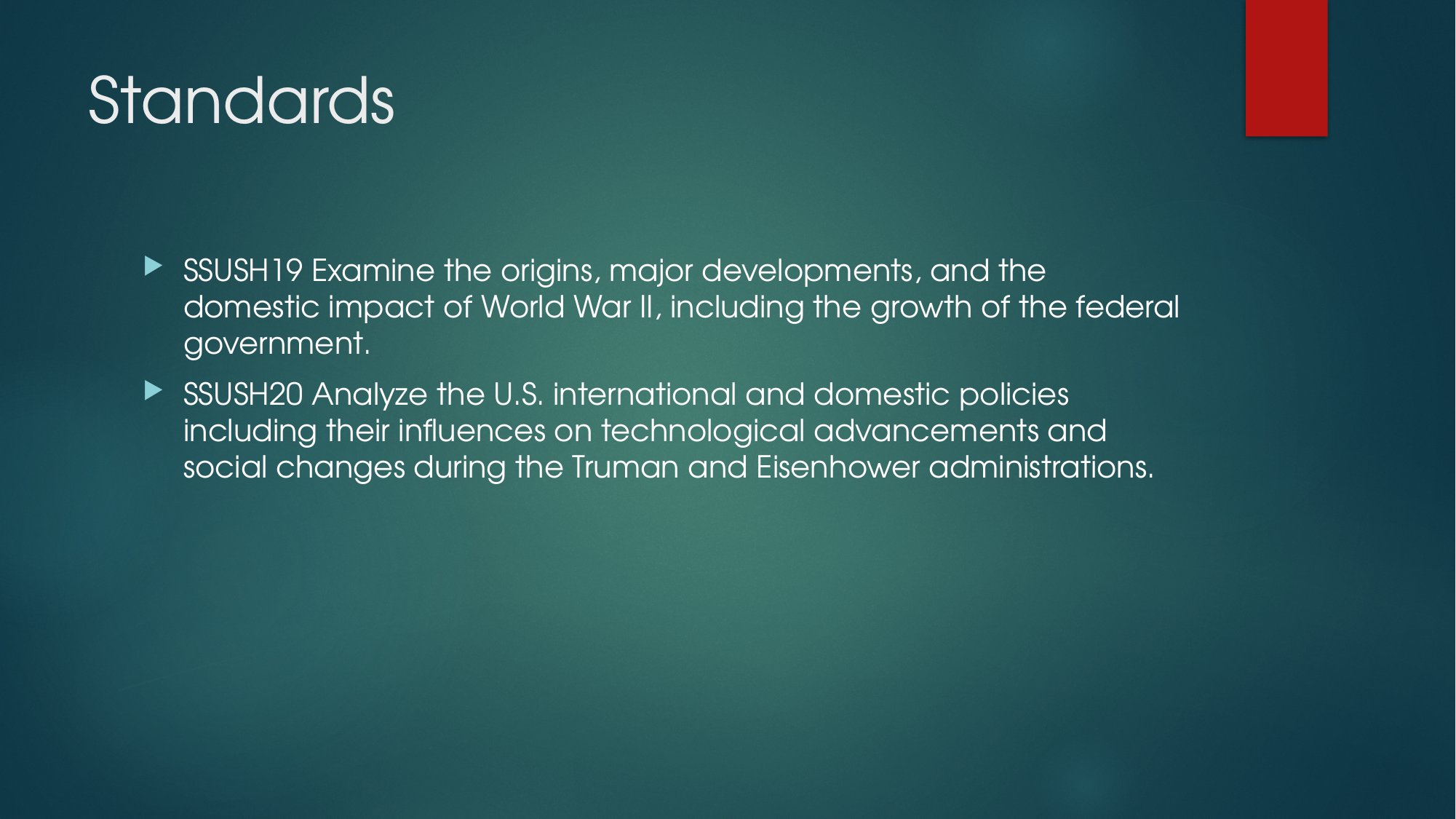

# Standards
SSUSH19 Examine the origins, major developments, and the domestic impact of World War II, including the growth of the federal government.
SSUSH20 Analyze the U.S. international and domestic policies including their influences on technological advancements and social changes during the Truman and Eisenhower administrations.